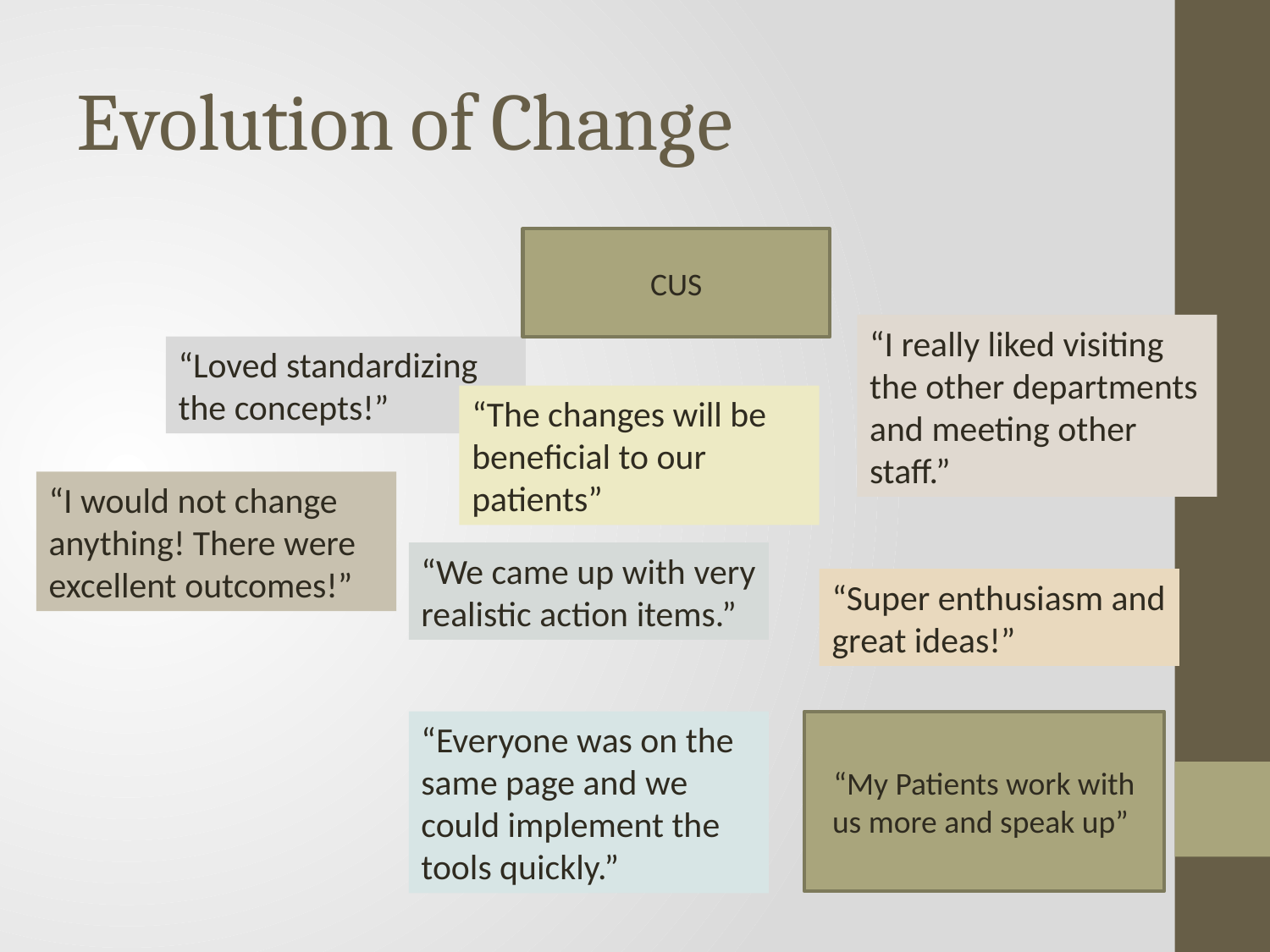

# Evolution of Change

CUS
“I really liked visiting the other departments and meeting other staff.”
“Loved standardizing the concepts!”
“The changes will be beneficial to our patients”
“I would not change anything! There were excellent outcomes!”
“We came up with very realistic action items.”
“Super enthusiasm and great ideas!”
“Everyone was on the same page and we could implement the tools quickly.”
“My Patients work with us more and speak up”